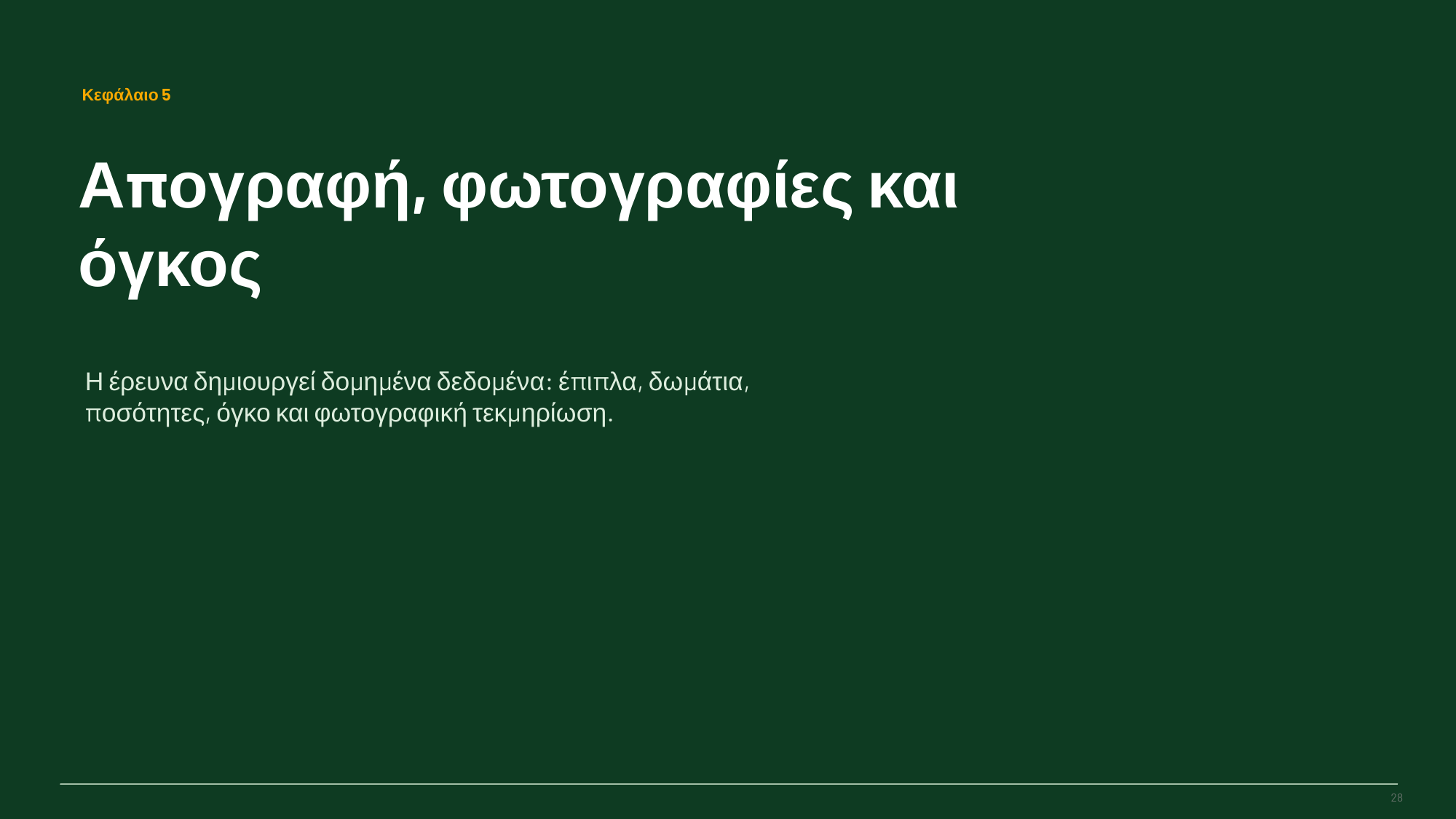

MovePilot Pro 4.0
Κεφάλαιο 5
Απογραφή, φωτογραφίες και όγκος
Η έρευνα δημιουργεί δομημένα δεδομένα: έπιπλα, δωμάτια, ποσότητες, όγκο και φωτογραφική τεκμηρίωση.

28